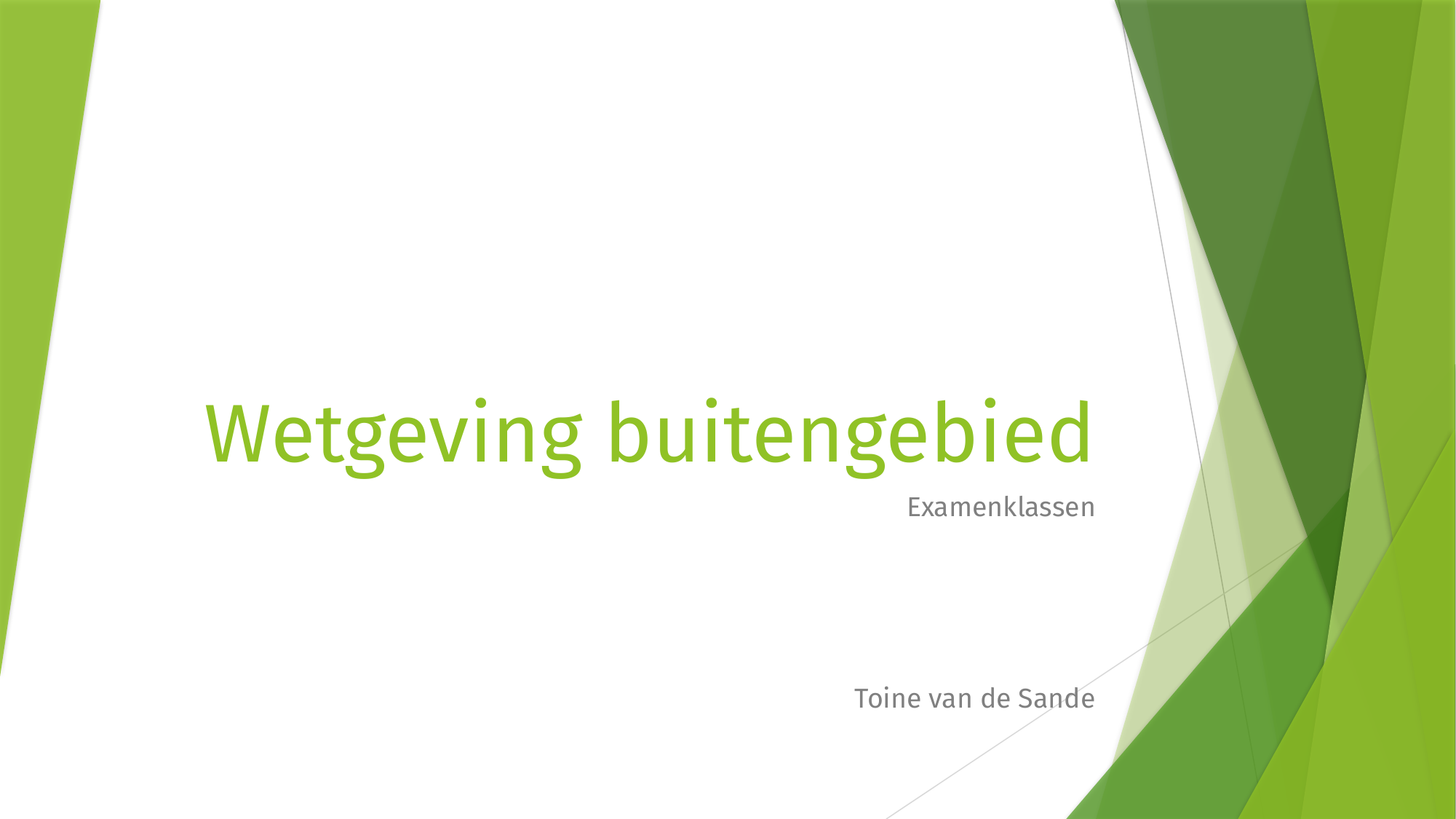

# Wetgeving buitengebied
Examenklassen

Toine van de Sande